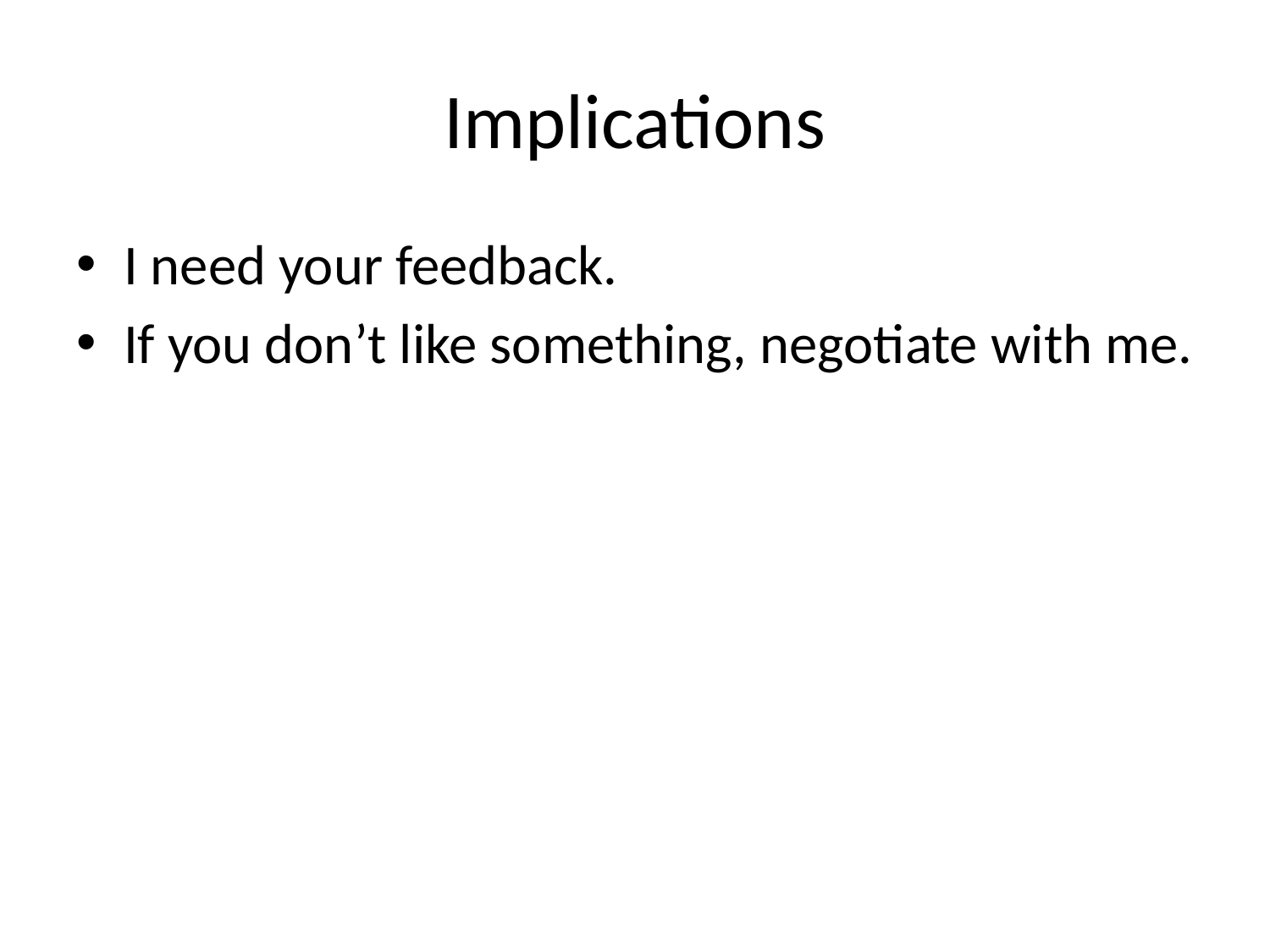

# Implications
I need your feedback.
If you don’t like something, negotiate with me.